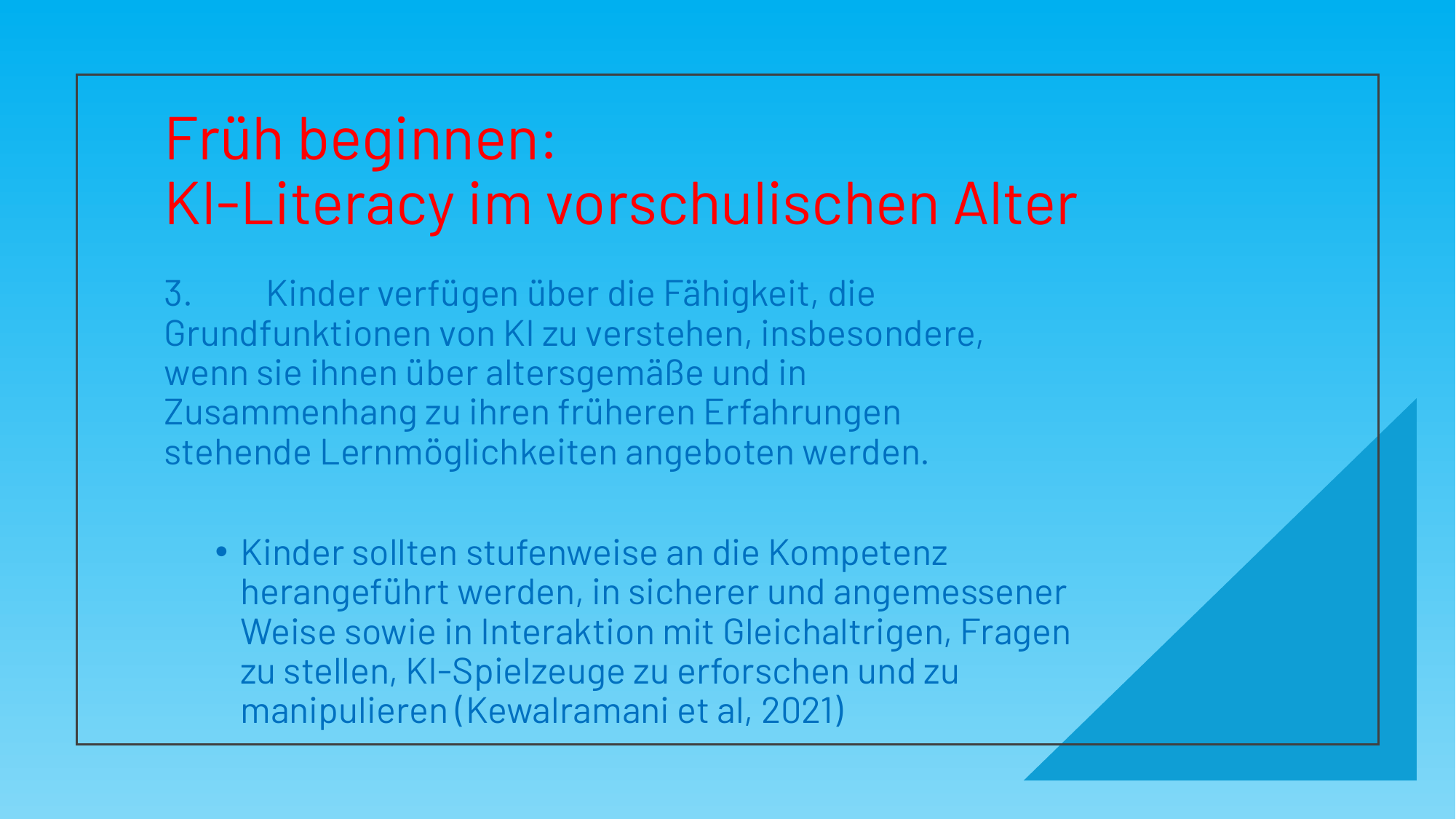

# Früh beginnen: KI-Literacy im vorschulischen Alter
3.	Kinder verfügen über die Fähigkeit, die 	Grundfunktionen von KI zu verstehen, insbesondere, 	wenn sie ihnen über altersgemäße und in 	Zusammenhang zu ihren früheren Erfahrungen 	stehende Lernmöglichkeiten angeboten werden.

Kinder sollten stufenweise an die Kompetenz herangeführt werden, in sicherer und angemessener Weise sowie in Interaktion mit Gleichaltrigen, Fragen zu stellen, KI-Spielzeuge zu erforschen und zu manipulieren (Kewalramani et al, 2021)